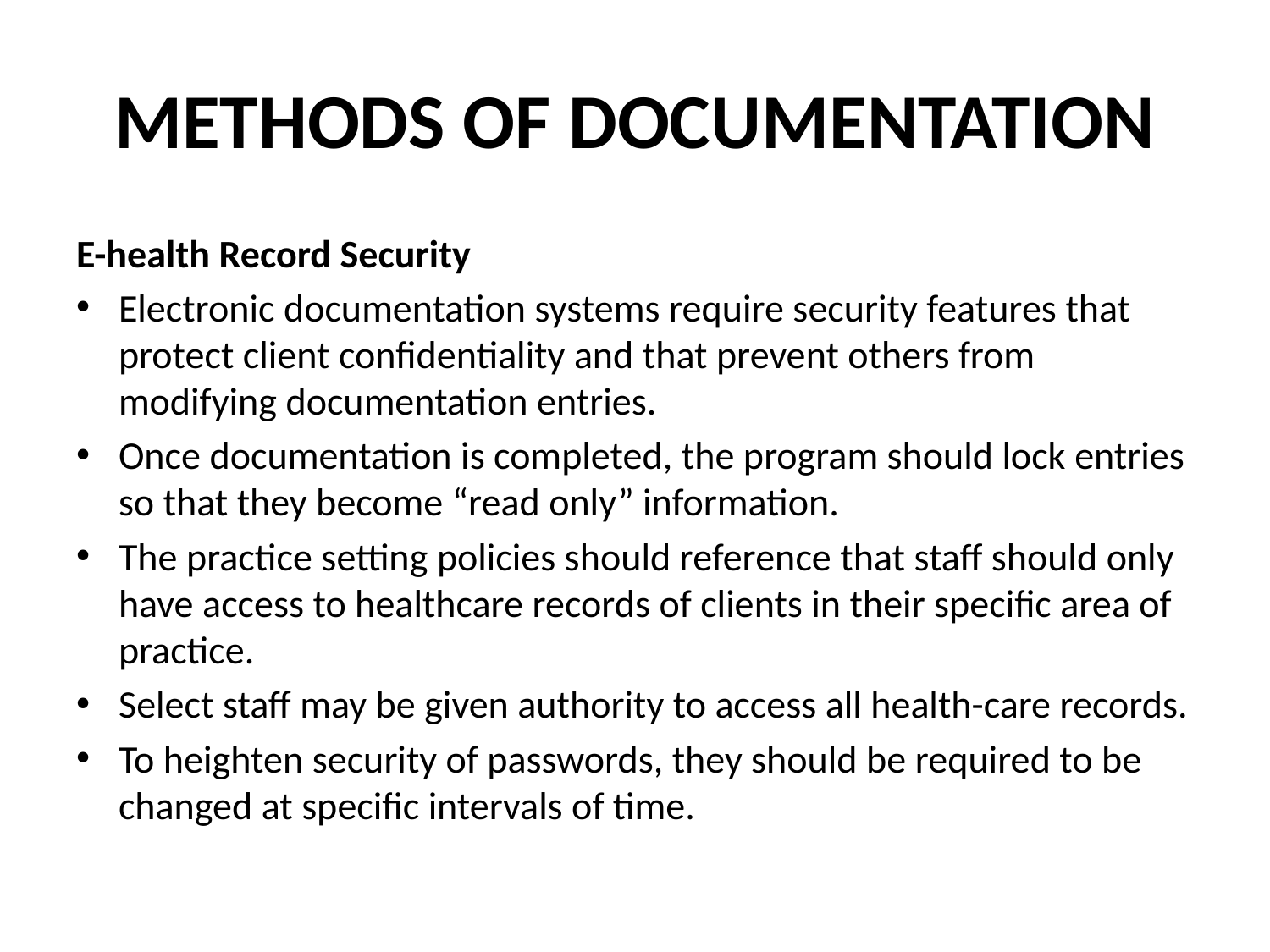

# METHODS OF DOCUMENTATION
E-health Record Security
Electronic documentation systems require security features that protect client confidentiality and that prevent others from modifying documentation entries.
Once documentation is completed, the program should lock entries so that they become “read only” information.
The practice setting policies should reference that staff should only have access to healthcare records of clients in their specific area of practice.
Select staff may be given authority to access all health-care records.
To heighten security of passwords, they should be required to be changed at specific intervals of time.